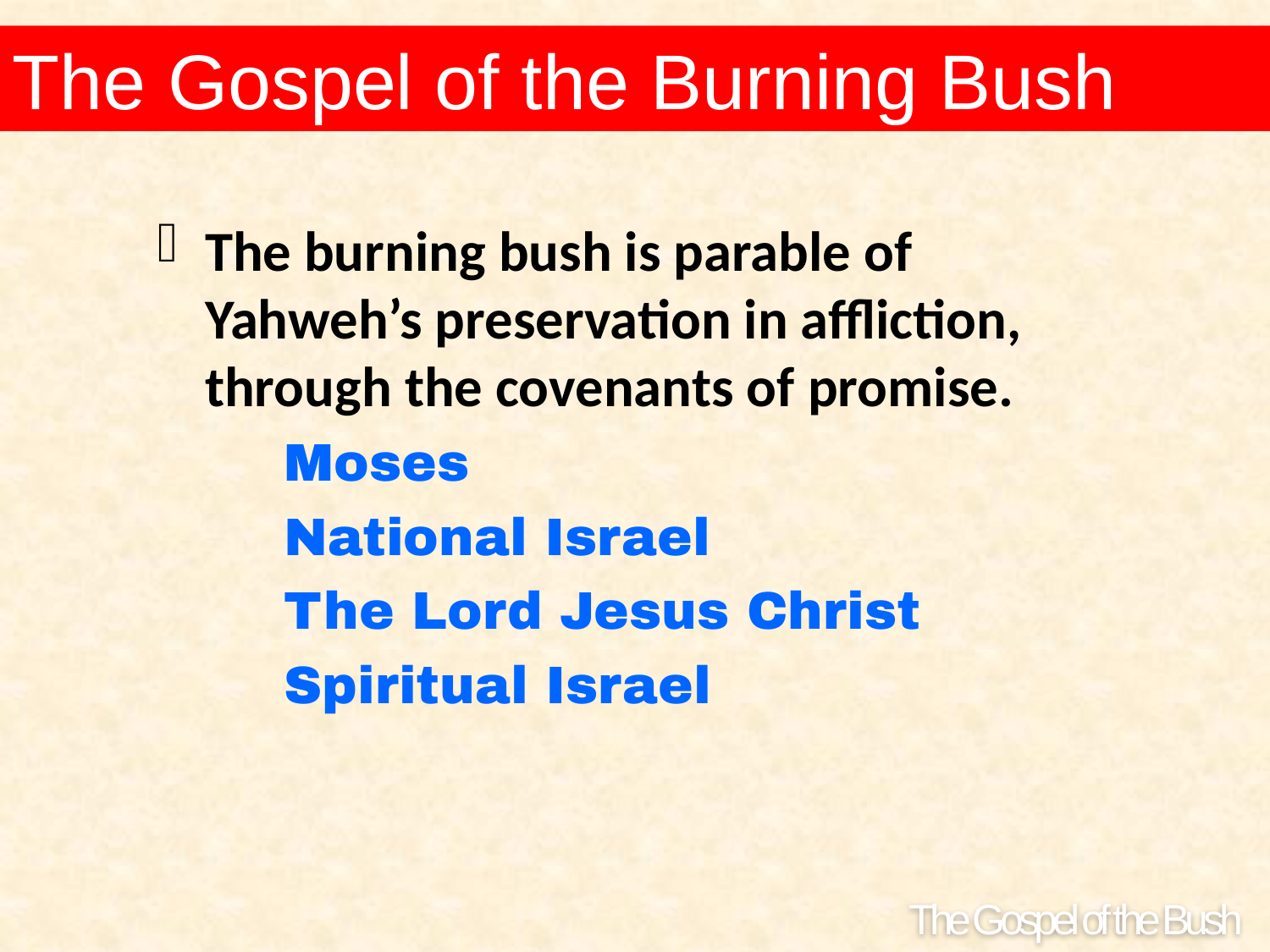

The Gospel of the Burning Bush
The burning bush is parable of Yahweh’s preservation in affliction, through the covenants of promise.
	Moses
	National Israel
	The Lord Jesus Christ
	Spiritual Israel
The Gospel of the Bush